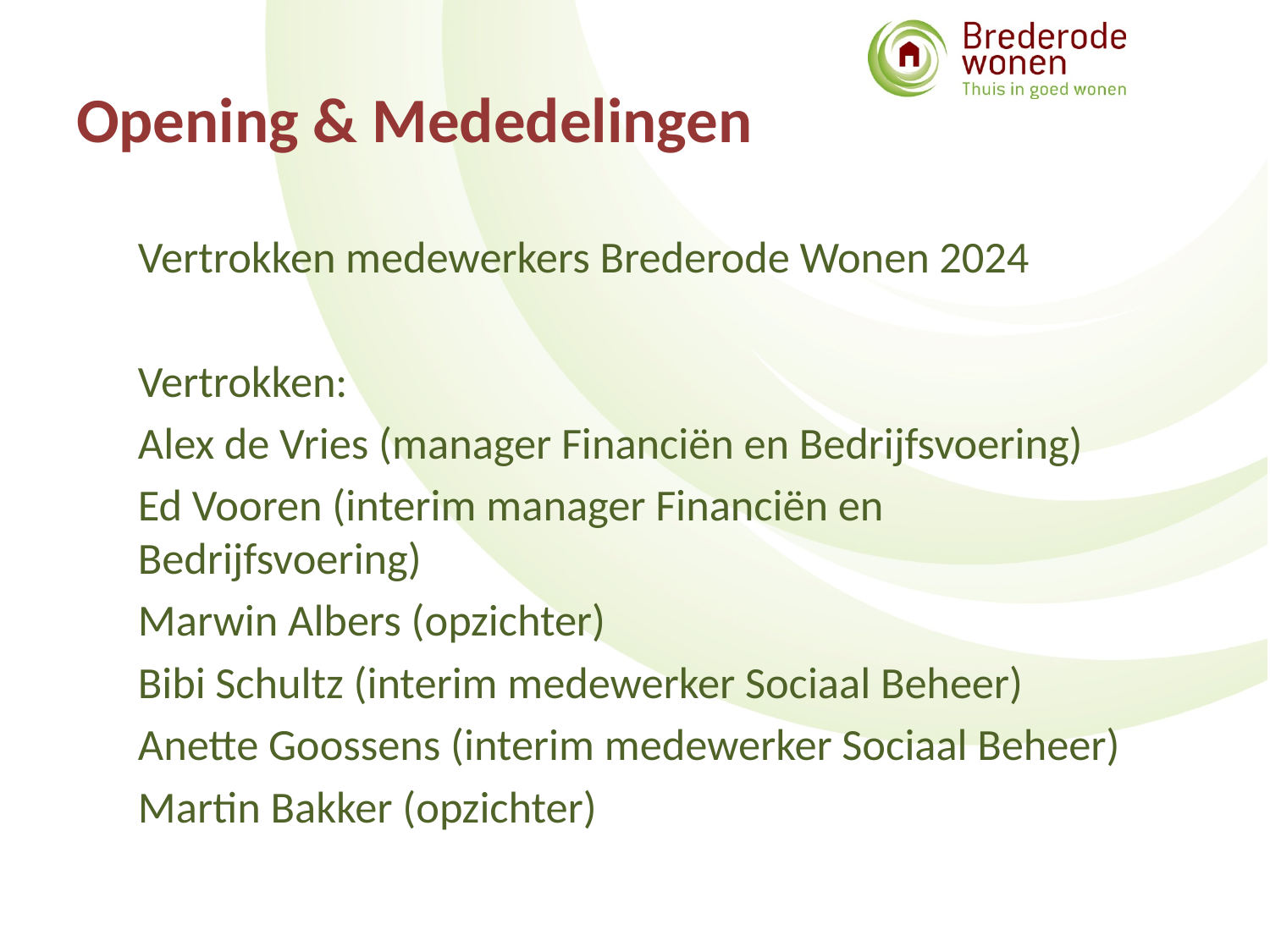

Opening & Mededelingen
Vertrokken medewerkers Brederode Wonen 2024

Vertrokken:
Alex de Vries (manager Financiën en Bedrijfsvoering)
Ed Vooren (interim manager Financiën en Bedrijfsvoering)
Marwin Albers (opzichter)
Bibi Schultz (interim medewerker Sociaal Beheer)
Anette Goossens (interim medewerker Sociaal Beheer)
Martin Bakker (opzichter)